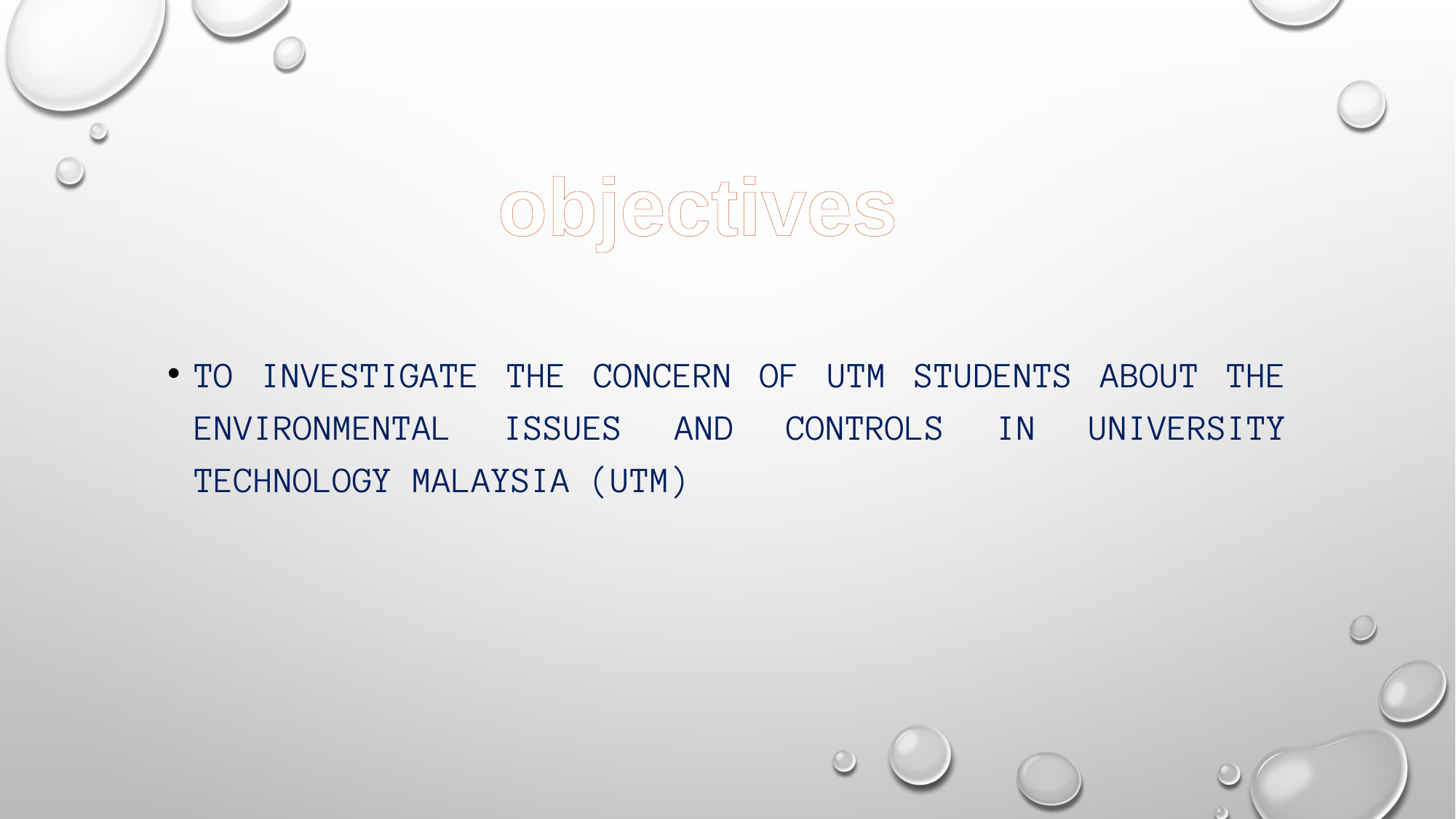

objectives
to investigate the concern of UTM students about the environmental issues and controls in University Technology Malaysia (UTM)